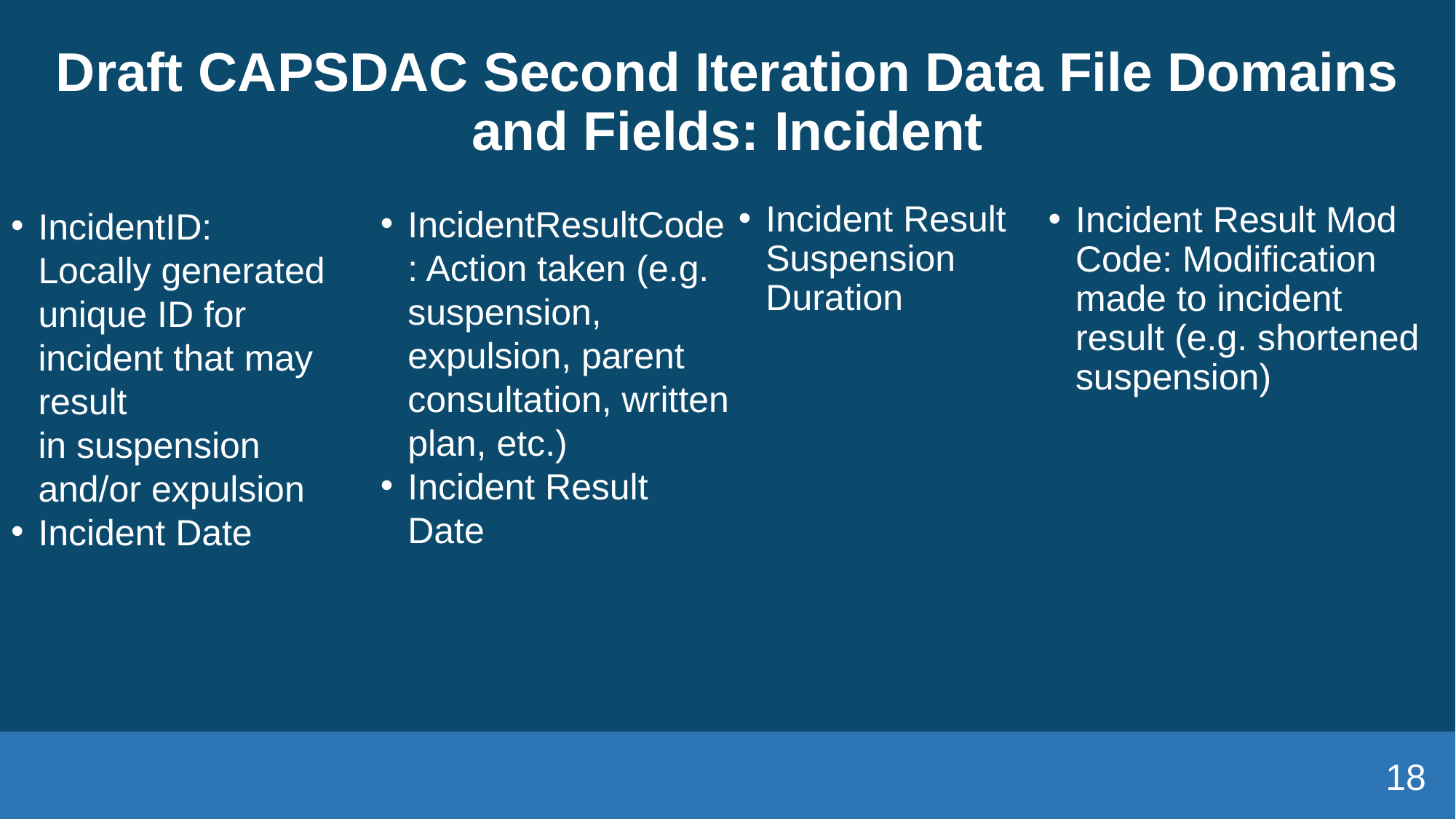

# Draft CAPSDAC Second Iteration Data File Domains and Fields: Incident
Incident Result Suspension Duration

IncidentResultCode: Action taken (e.g. suspension, expulsion, parent consultation, written plan, etc.)
Incident Result Date

Incident Result Mod Code: Modification made to incident result (e.g. shortened suspension)

IncidentID: Locally generated unique ID for incident that may result in suspension and/or expulsion
Incident Date

18